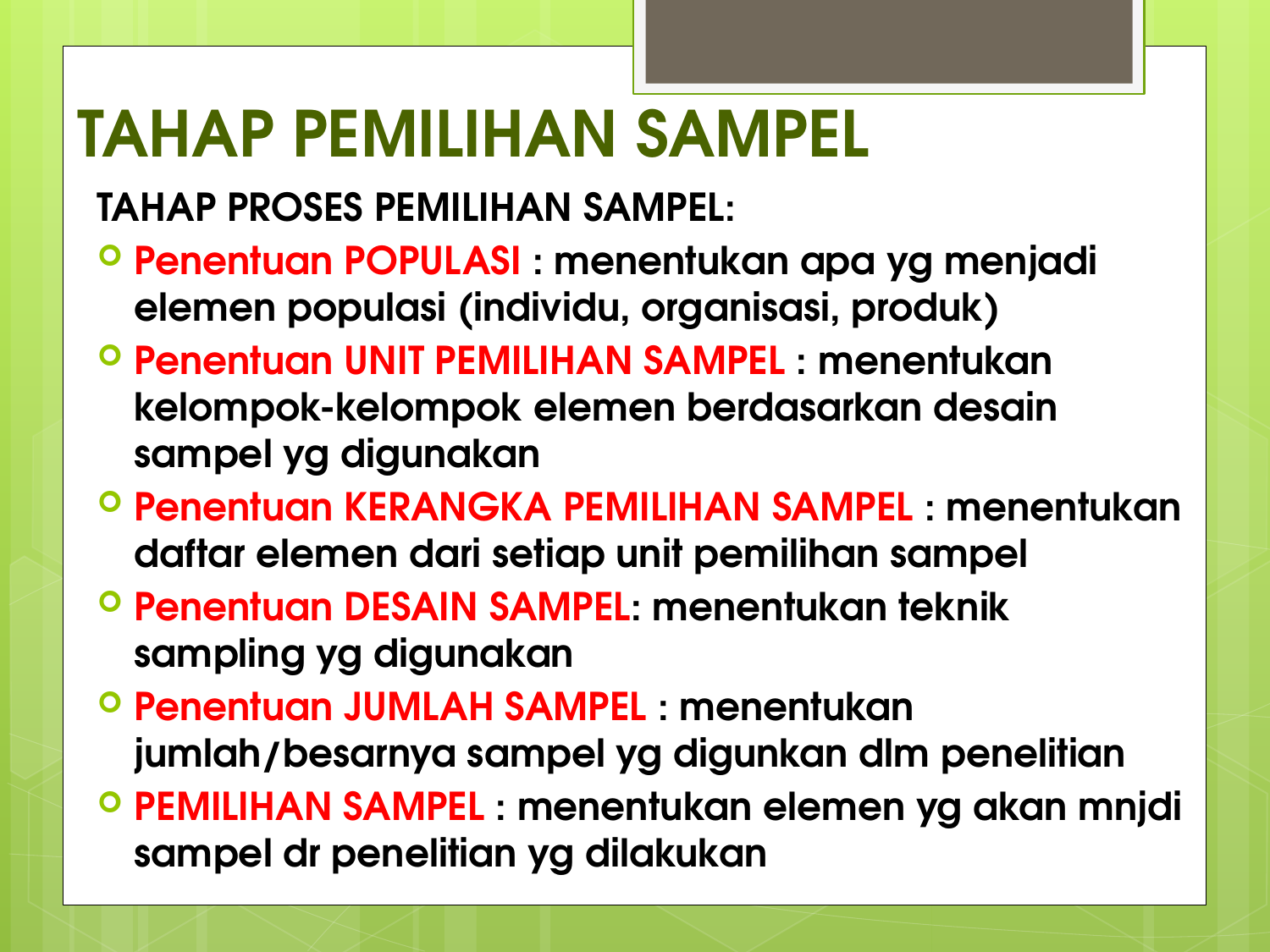

# TAHAP PEMILIHAN SAMPEL
TAHAP PROSES PEMILIHAN SAMPEL:
Penentuan POPULASI : menentukan apa yg menjadi elemen populasi (individu, organisasi, produk)
Penentuan UNIT PEMILIHAN SAMPEL : menentukan kelompok-kelompok elemen berdasarkan desain sampel yg digunakan
Penentuan KERANGKA PEMILIHAN SAMPEL : menentukan daftar elemen dari setiap unit pemilihan sampel
Penentuan DESAIN SAMPEL: menentukan teknik sampling yg digunakan
Penentuan JUMLAH SAMPEL : menentukan jumlah/besarnya sampel yg digunkan dlm penelitian
PEMILIHAN SAMPEL : menentukan elemen yg akan mnjdi sampel dr penelitian yg dilakukan